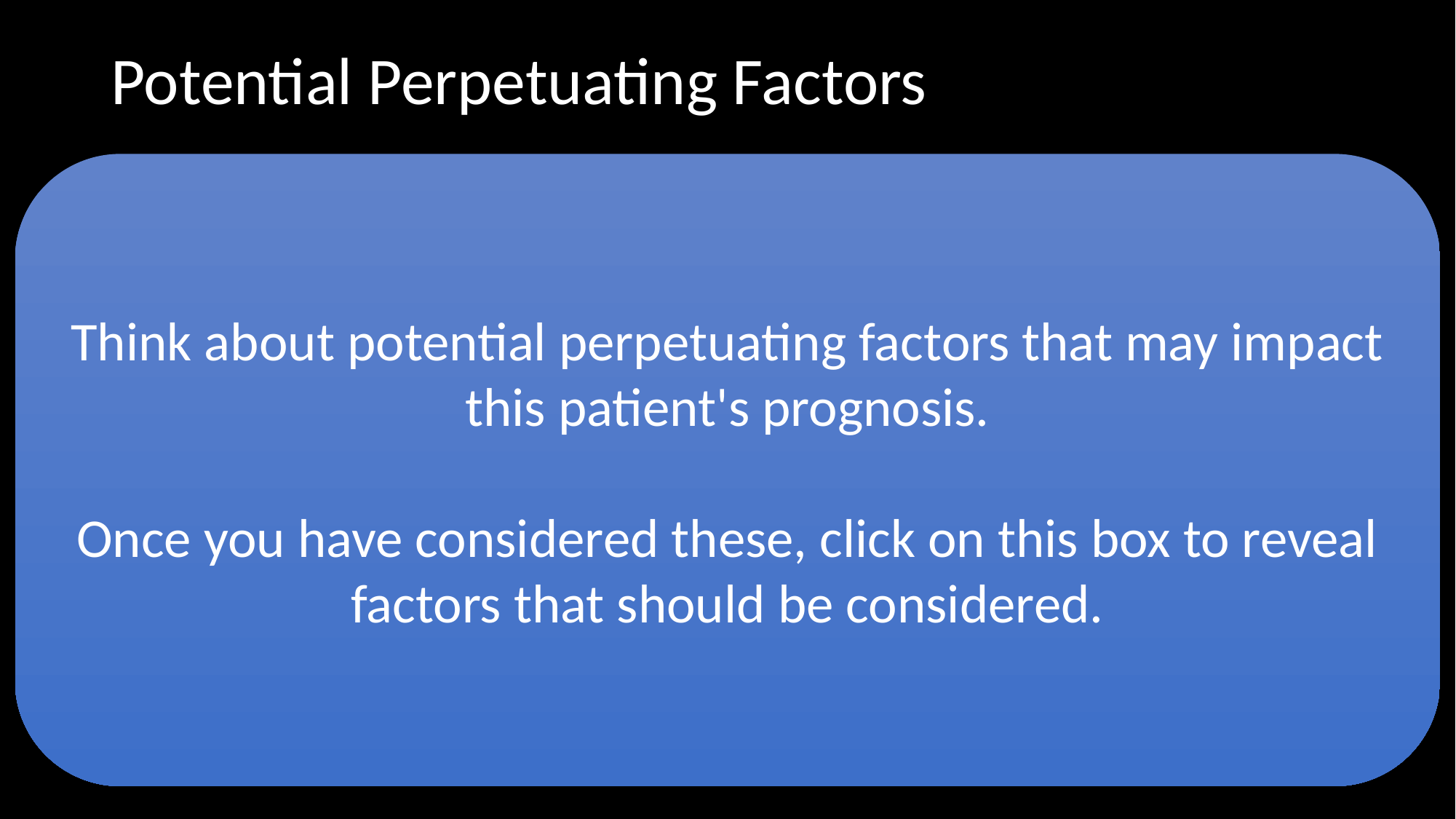

# Potential Perpetuating Factors
Oral Parafunction
Teeth together (especially when weightlifting)
Stimulants
Energy and Pre-workout drinks
Methylphenidate
Headache History
Prolonged history of frequent episodic tension type headache
Think about potential perpetuating factors that may impact this patient's prognosis.

Once you have considered these, click on this box to reveal factors that should be considered.